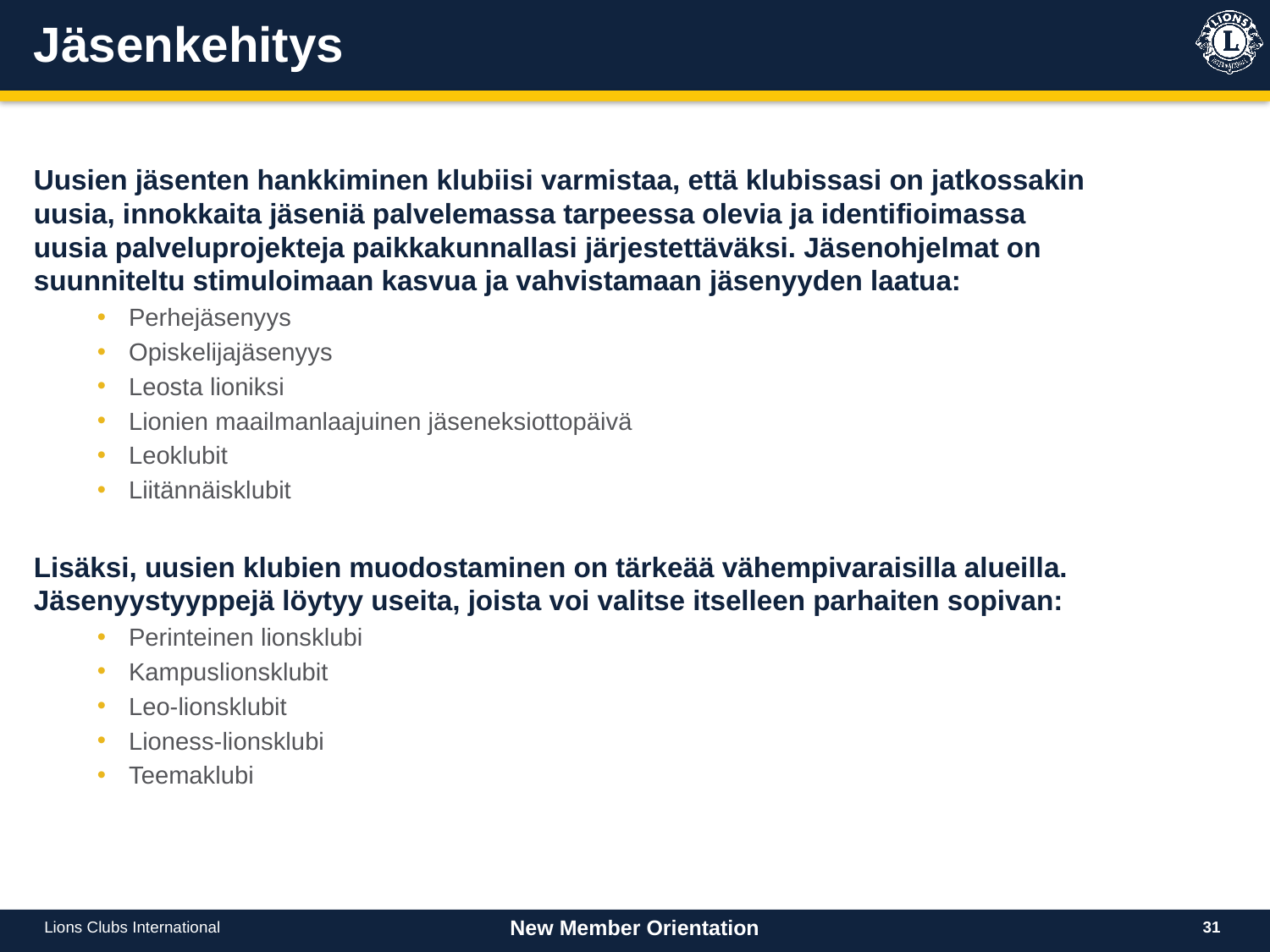

# Jäsenkehitys
Uusien jäsenten hankkiminen klubiisi varmistaa, että klubissasi on jatkossakin uusia, innokkaita jäseniä palvelemassa tarpeessa olevia ja identifioimassa uusia palveluprojekteja paikkakunnallasi järjestettäväksi. Jäsenohjelmat on suunniteltu stimuloimaan kasvua ja vahvistamaan jäsenyyden laatua:
Perhejäsenyys
Opiskelijajäsenyys
Leosta lioniksi
Lionien maailmanlaajuinen jäseneksiottopäivä
Leoklubit
Liitännäisklubit

Lisäksi, uusien klubien muodostaminen on tärkeää vähempivaraisilla alueilla. Jäsenyystyyppejä löytyy useita, joista voi valitse itselleen parhaiten sopivan:
Perinteinen lionsklubi
Kampuslionsklubit
Leo-lionsklubit
Lioness-lionsklubi
Teemaklubi